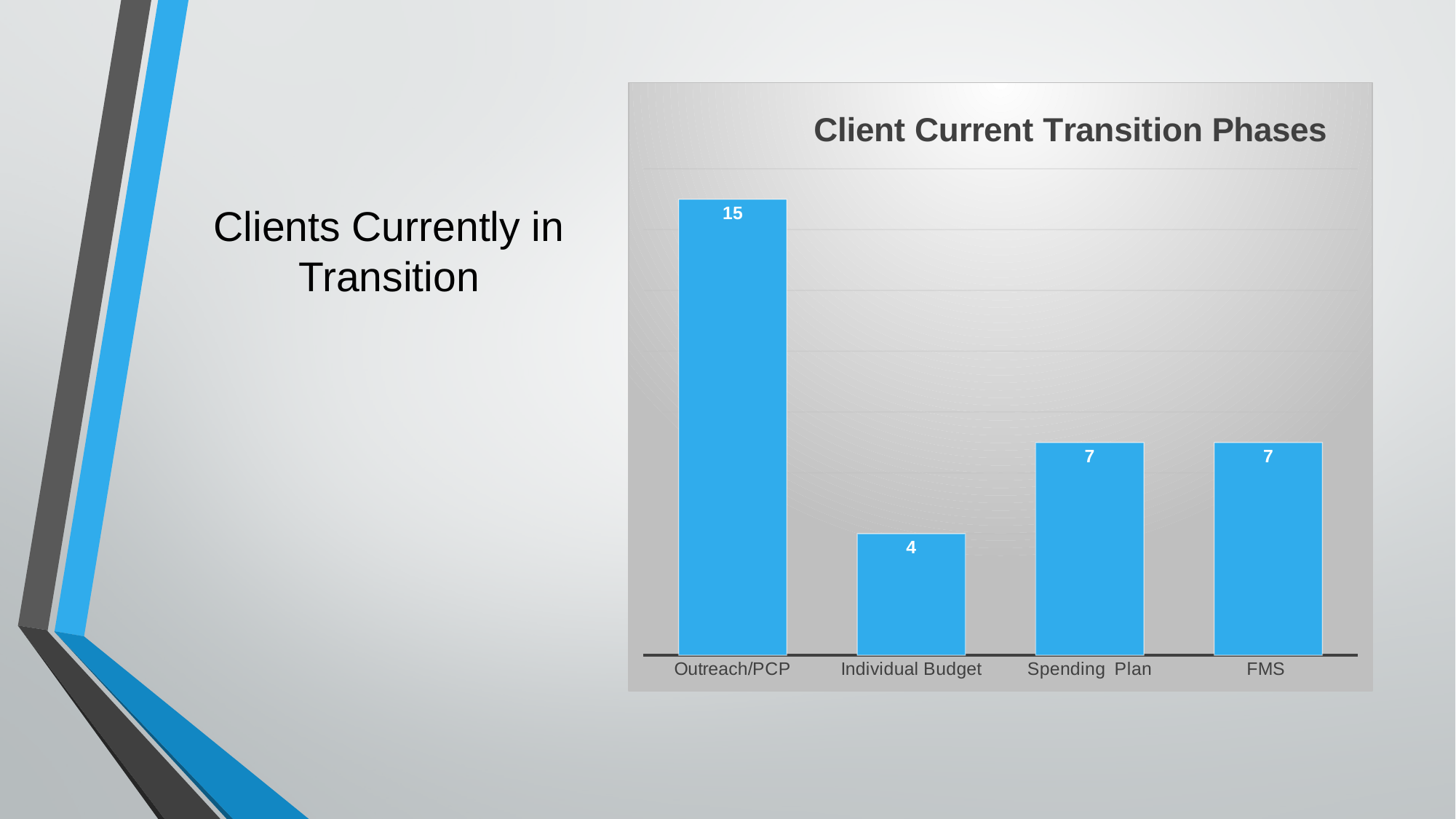

### Chart: Client Current Transition Phases

| Category |  |
|---|---|
| Outreach/PCP | 15.0 |
| Individual Budget | 4.0 |
| Spending  Plan | 7.0 |
| FMS  | 7.0 |
# Clients Currently in Transition